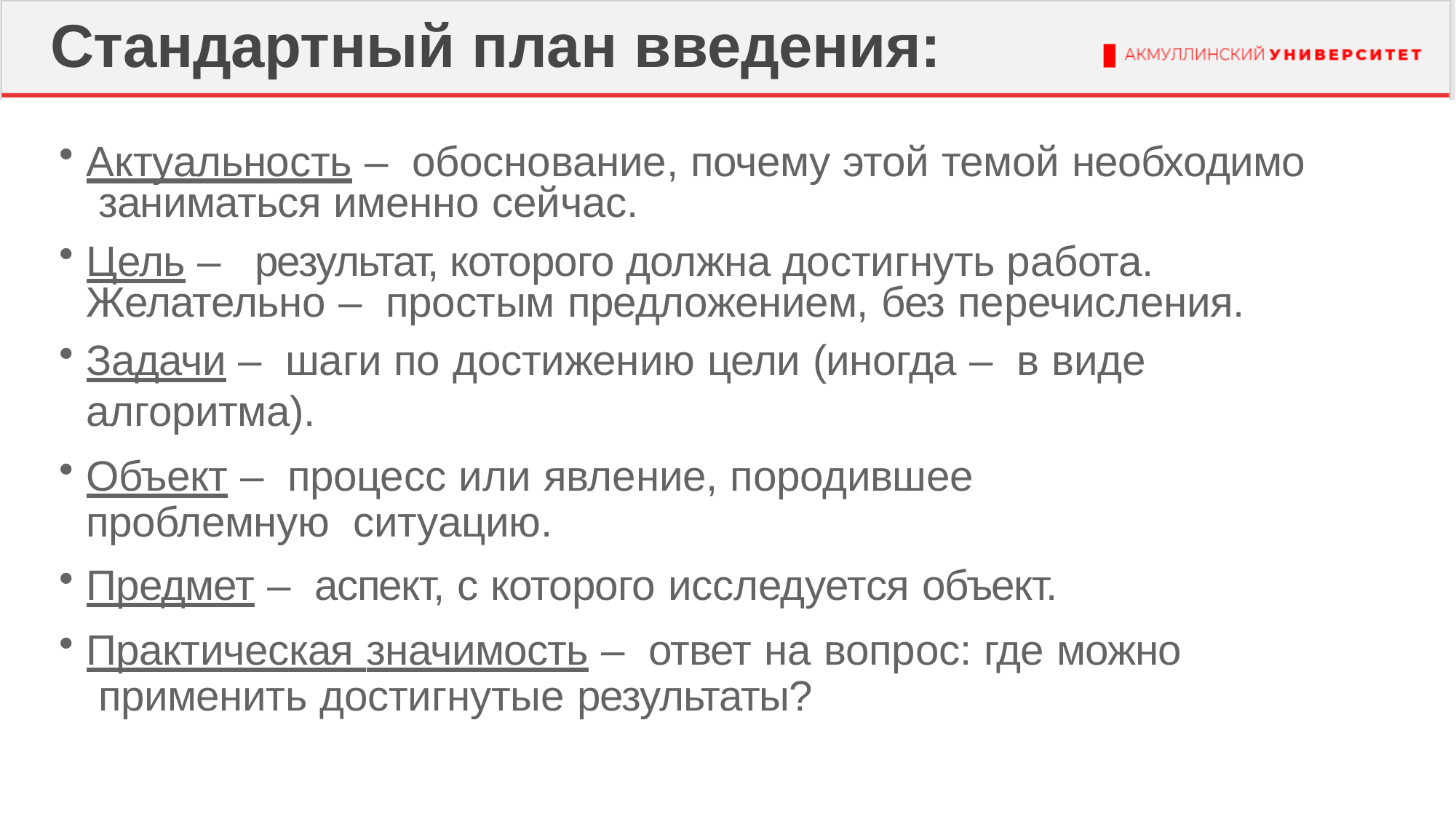

# Стандартный план введения:
Актуальность – обоснование, почему этой темой необходимо  заниматься именно сейчас.
Цель – результат, которого должна достигнуть работа.  Желательно – простым предложением, без перечисления.
Задачи – шаги по достижению цели (иногда – в виде алгоритма).
Объект – процесс или явление, породившее проблемную  ситуацию.
Предмет – аспект, с которого исследуется объект.
Практическая значимость – ответ на вопрос: где можно  применить достигнутые результаты?